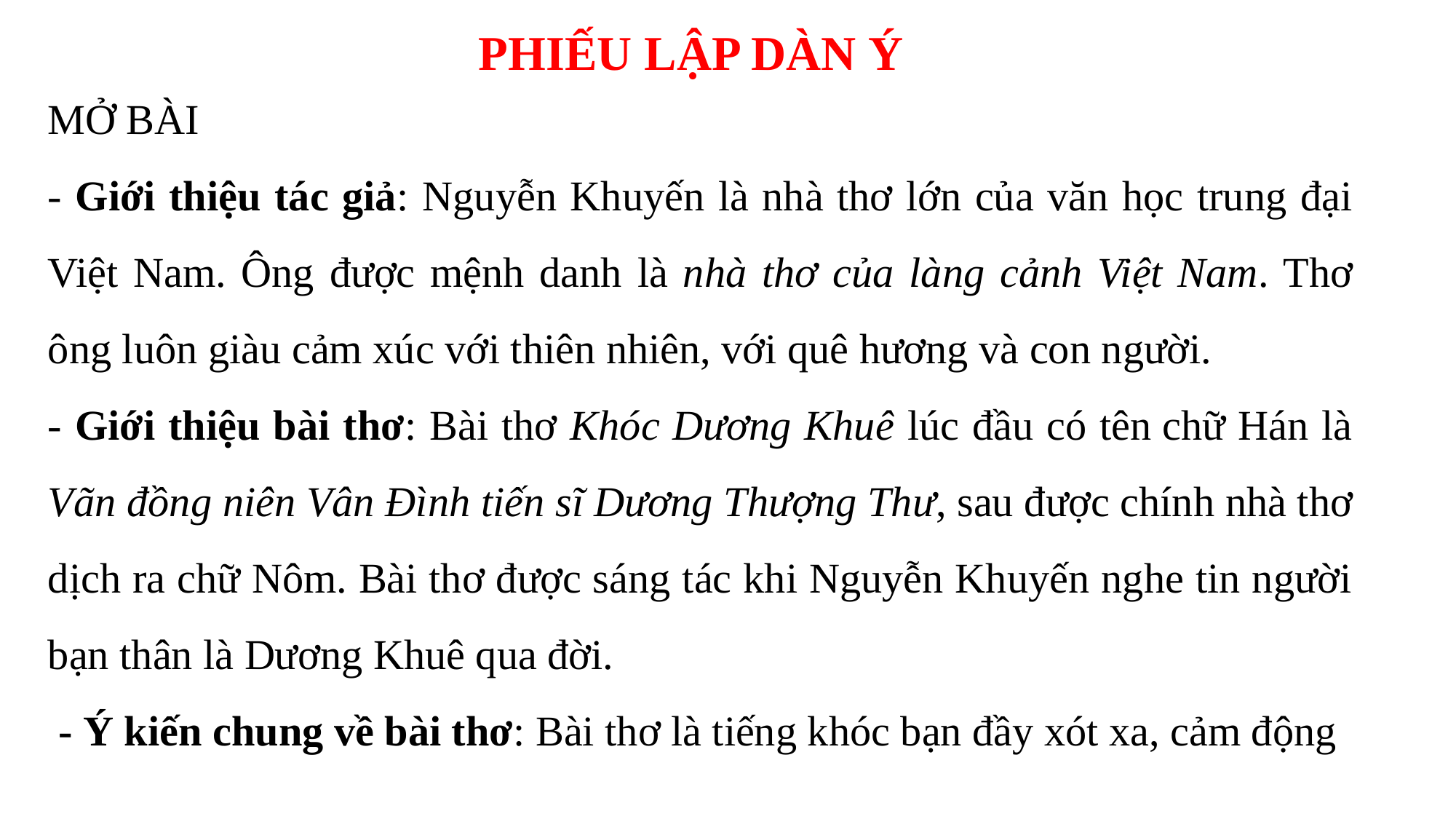

PHIẾU LẬP DÀN Ý
MỞ BÀI
- Giới thiệu tác giả: Nguyễn Khuyến là nhà thơ lớn của văn học trung đại Việt Nam. Ông được mệnh danh là nhà thơ của làng cảnh Việt Nam. Thơ ông luôn giàu cảm xúc với thiên nhiên, với quê hương và con người.
- Giới thiệu bài thơ: Bài thơ Khóc Dương Khuê lúc đầu có tên chữ Hán là Vãn đồng niên Vân Đình tiến sĩ Dương Thượng Thư, sau được chính nhà thơ dịch ra chữ Nôm. Bài thơ được sáng tác khi Nguyễn Khuyến nghe tin người bạn thân là Dương Khuê qua đời.
 - Ý kiến chung về bài thơ: Bài thơ là tiếng khóc bạn đầy xót xa, cảm động